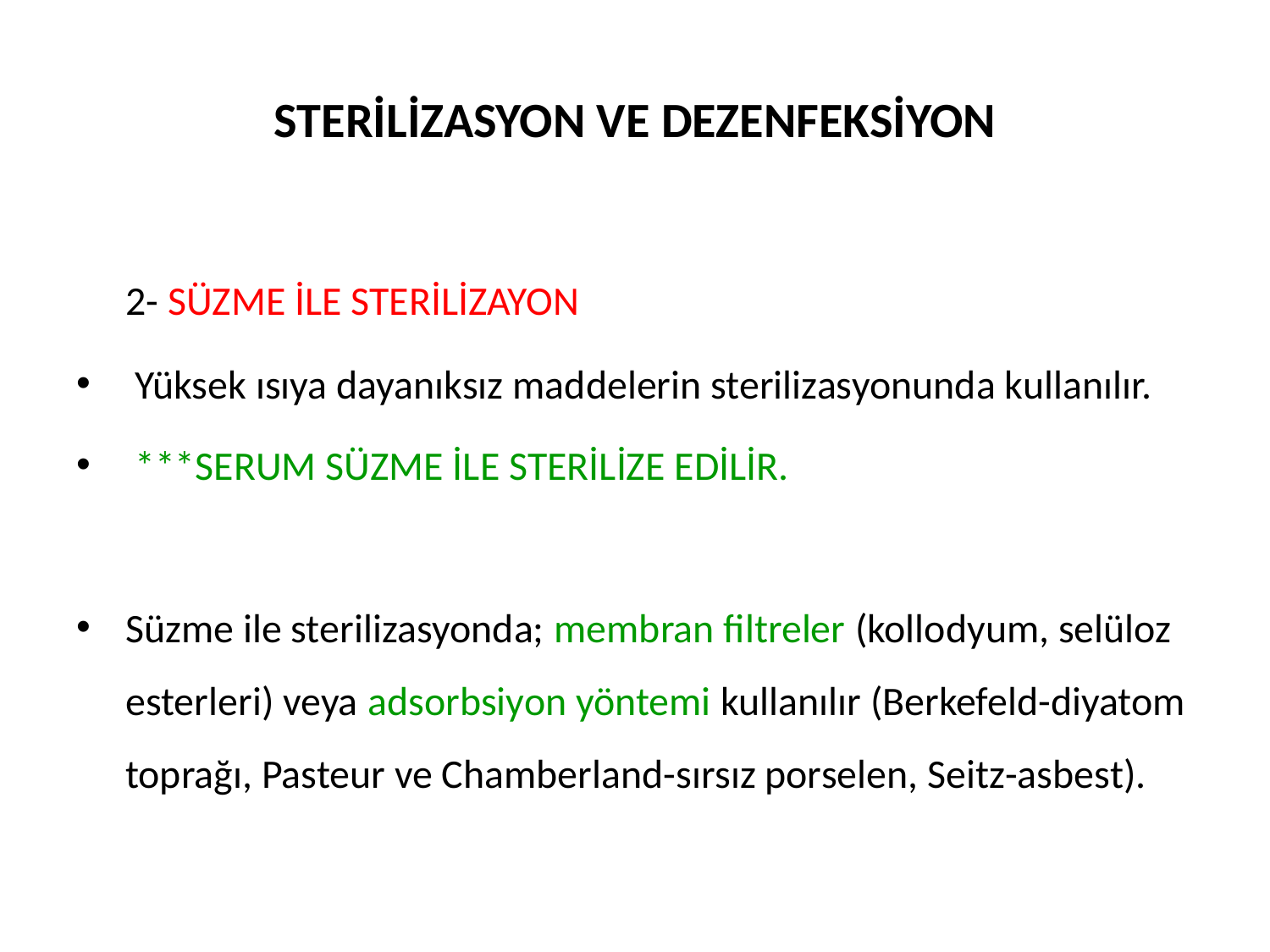

# STERİLİZASYON VE DEZENFEKSİYON
	2- SÜZME İLE STERİLİZAYON
 Yüksek ısıya dayanıksız maddelerin sterilizasyonunda kullanılır.
 ***SERUM SÜZME İLE STERİLİZE EDİLİR.

Süzme ile sterilizasyonda; membran filtreler (kollodyum, selüloz esterleri) veya adsorbsiyon yöntemi kullanılır (Berkefeld-diyatom toprağı, Pasteur ve Chamberland-sırsız porselen, Seitz-asbest).